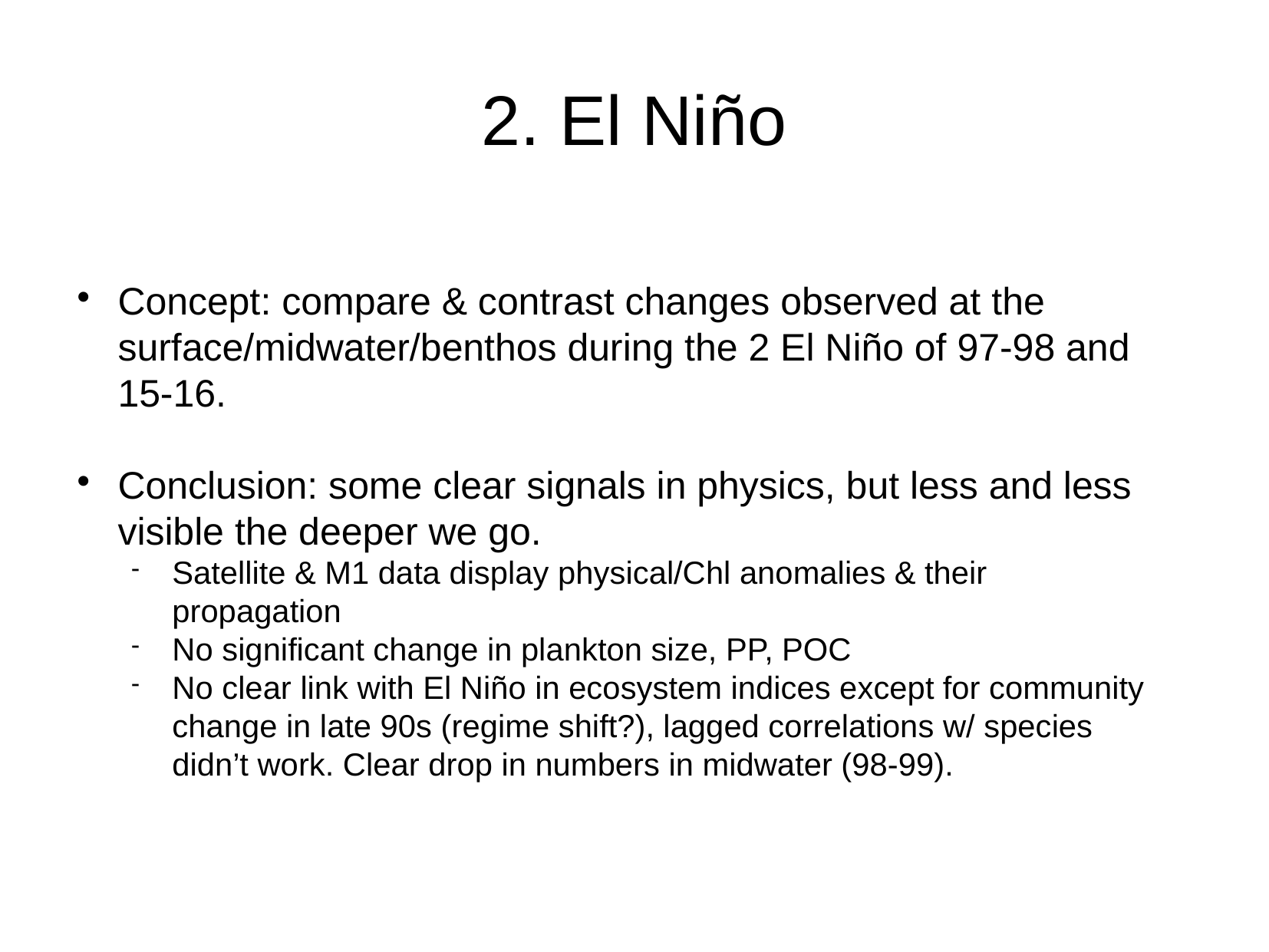

2. El Niño
Concept: compare & contrast changes observed at the surface/midwater/benthos during the 2 El Niño of 97-98 and 15-16.

Conclusion: some clear signals in physics, but less and less visible the deeper we go.
Satellite & M1 data display physical/Chl anomalies & their propagation
No significant change in plankton size, PP, POC
No clear link with El Niño in ecosystem indices except for community change in late 90s (regime shift?), lagged correlations w/ species didn’t work. Clear drop in numbers in midwater (98-99).